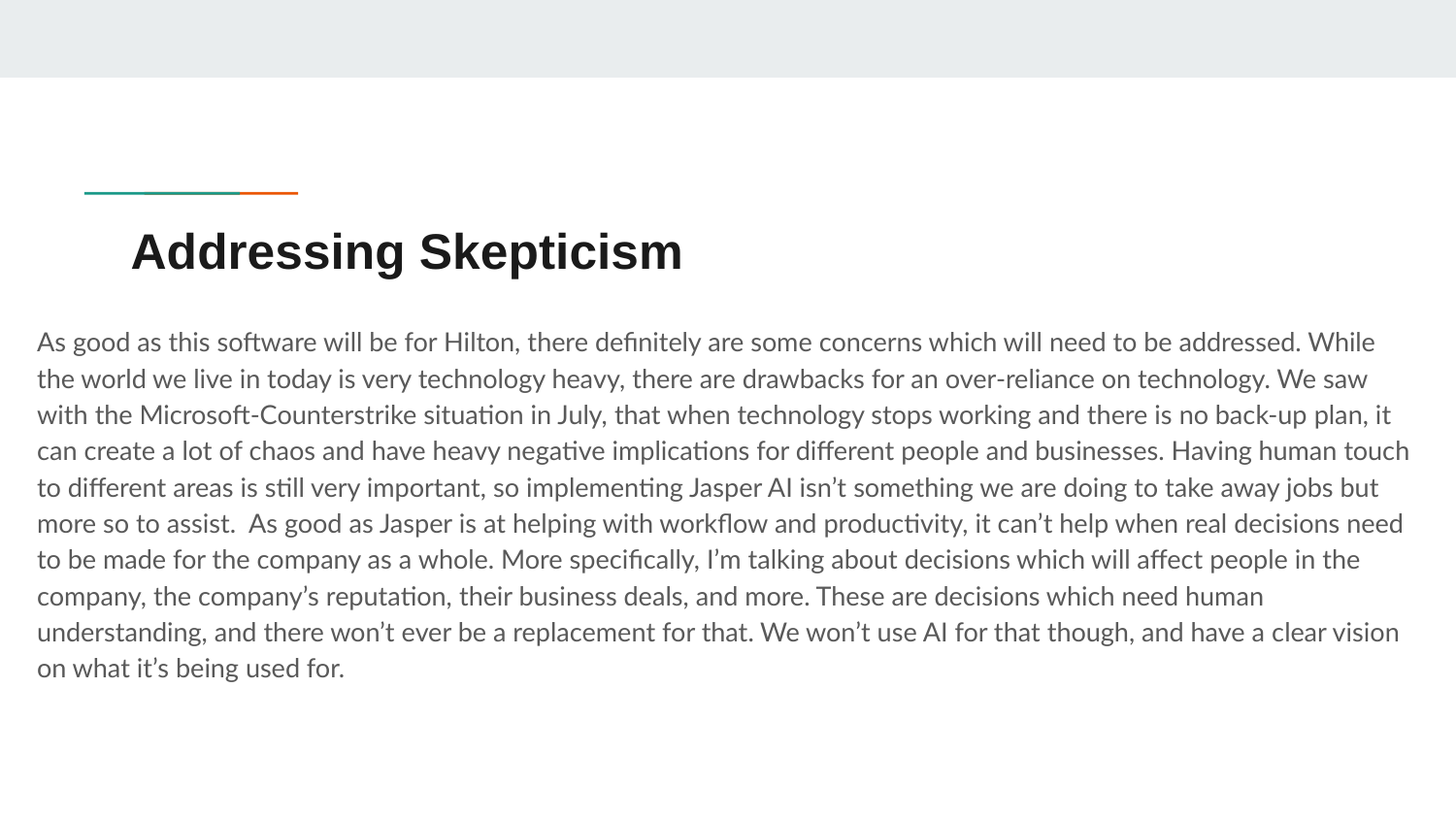

# Addressing Skepticism
As good as this software will be for Hilton, there definitely are some concerns which will need to be addressed. While the world we live in today is very technology heavy, there are drawbacks for an over-reliance on technology. We saw with the Microsoft-Counterstrike situation in July, that when technology stops working and there is no back-up plan, it can create a lot of chaos and have heavy negative implications for different people and businesses. Having human touch to different areas is still very important, so implementing Jasper AI isn’t something we are doing to take away jobs but more so to assist.  As good as Jasper is at helping with workflow and productivity, it can’t help when real decisions need to be made for the company as a whole. More specifically, I’m talking about decisions which will affect people in the company, the company’s reputation, their business deals, and more. These are decisions which need human understanding, and there won’t ever be a replacement for that. We won’t use AI for that though, and have a clear vision on what it’s being used for.